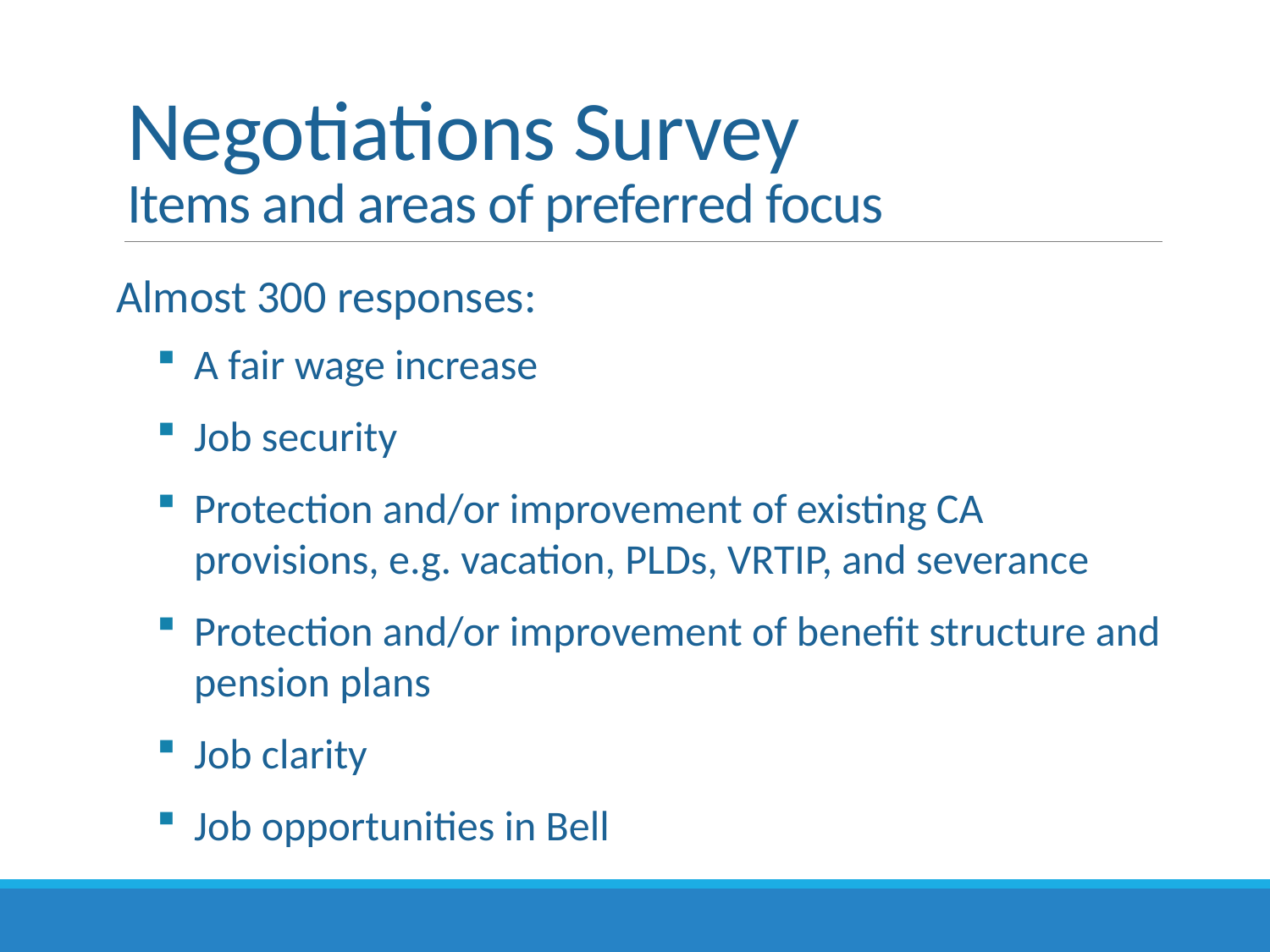

# Negotiations Survey Items and areas of preferred focus
Almost 300 responses:
A fair wage increase
Job security
Protection and/or improvement of existing CA provisions, e.g. vacation, PLDs, VRTIP, and severance
Protection and/or improvement of benefit structure and pension plans
Job clarity
Job opportunities in Bell